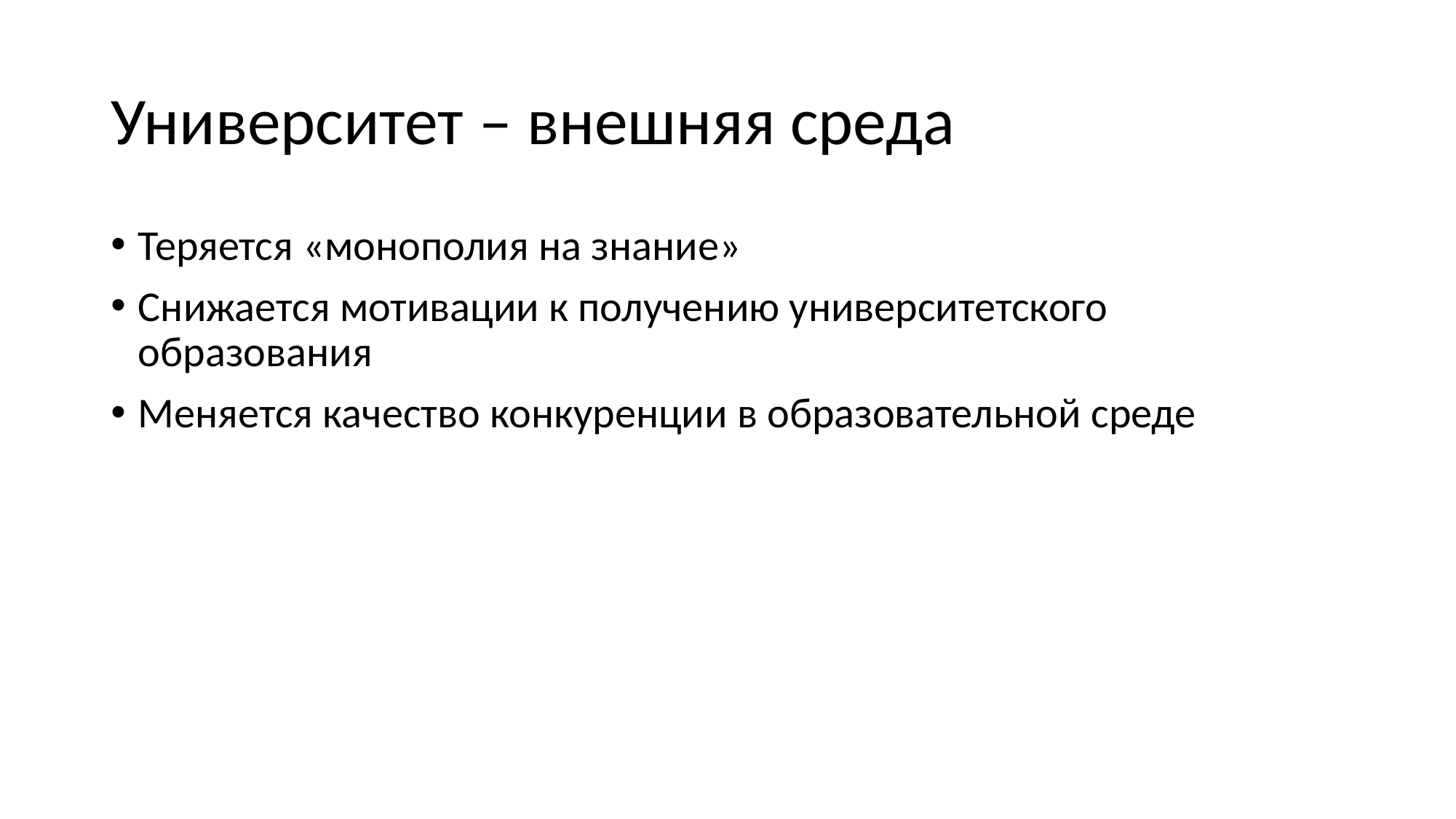

# Университет – внешняя среда
Теряется «монополия на знание»
Снижается мотивации к получению университетского образования
Меняется качество конкуренции в образовательной среде